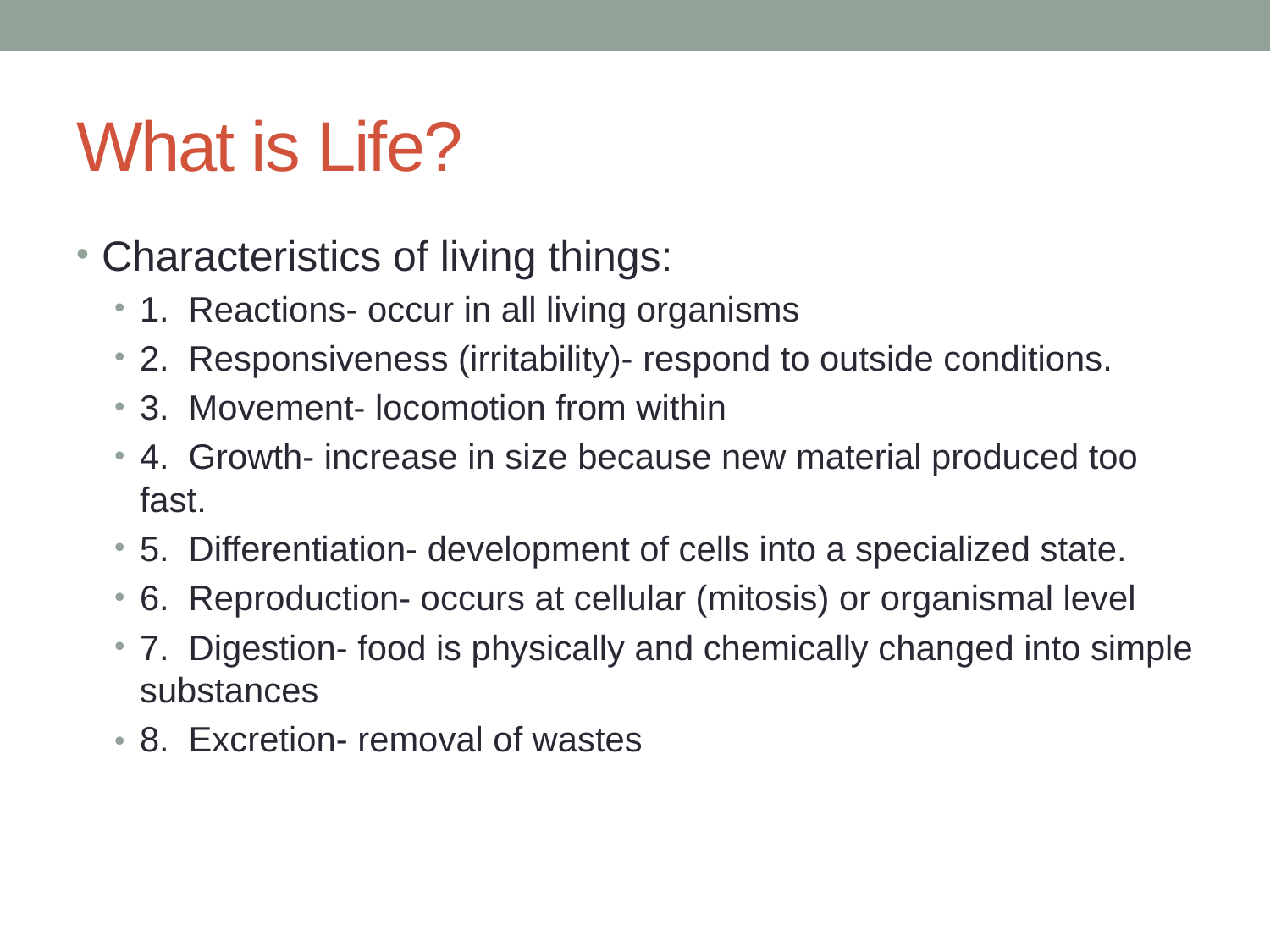

# What is Life?
Characteristics of living things:
1.  Reactions- occur in all living organisms
2.  Responsiveness (irritability)- respond to outside conditions.
3.  Movement- locomotion from within
4.  Growth- increase in size because new material produced too fast.
5.  Differentiation- development of cells into a specialized state.
6.  Reproduction- occurs at cellular (mitosis) or organismal level
7.  Digestion- food is physically and chemically changed into simple substances
8.  Excretion- removal of wastes